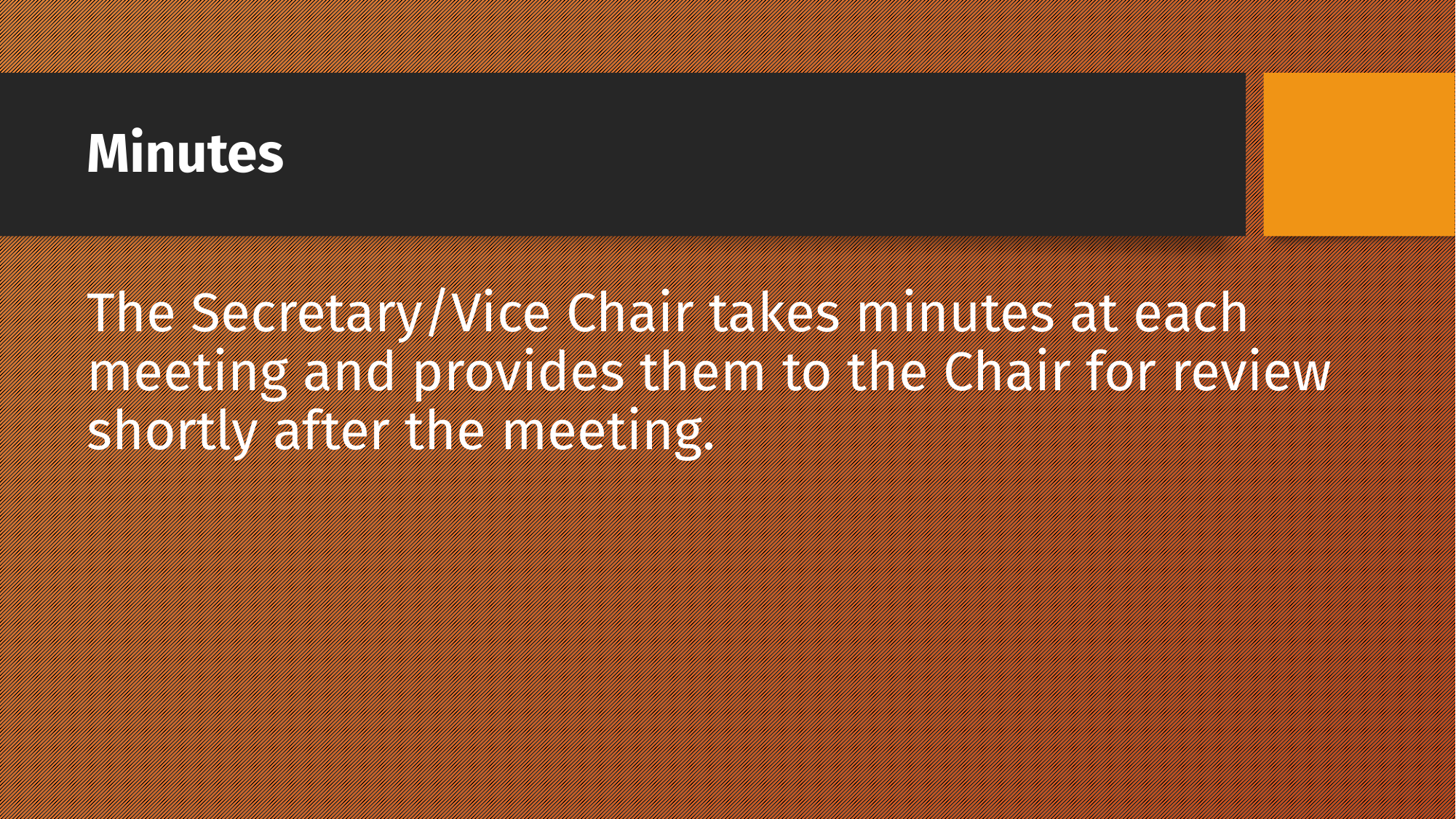

# Minutes
The Secretary/Vice Chair takes minutes at each meeting and provides them to the Chair for review shortly after the meeting.